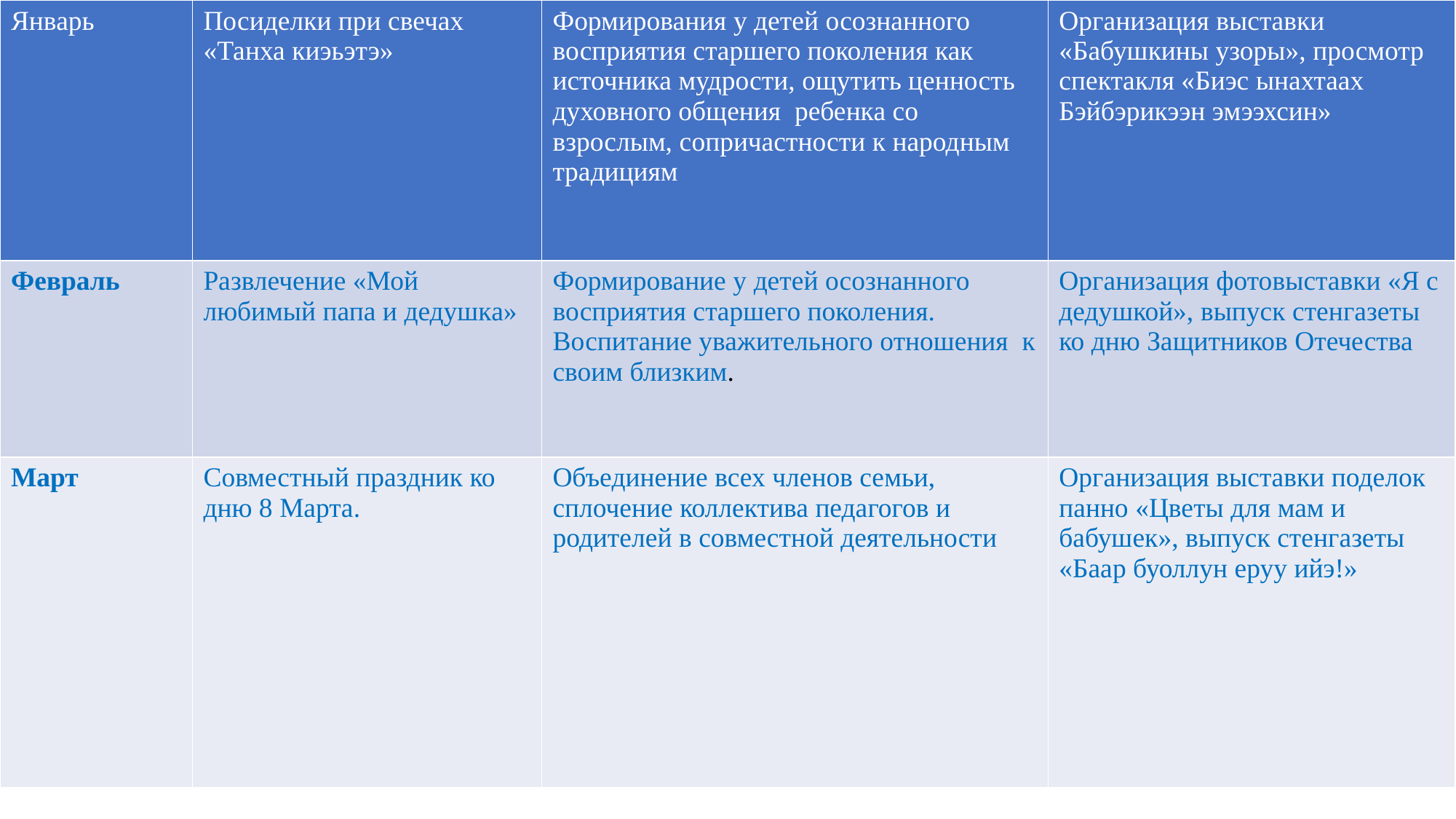

| Январь | Посиделки при свечах «Танха киэьэтэ» | Формирования у детей осознанного восприятия старшего поколения как источника мудрости, ощутить ценность духовного общения ребенка со взрослым, сопричастности к народным традициям | Организация выставки «Бабушкины узоры», просмотр спектакля «Биэс ынахтаах Бэйбэрикээн эмээхсин» |
| --- | --- | --- | --- |
| Февраль | Развлечение «Мой любимый папа и дедушка» | Формирование у детей осознанного восприятия старшего поколения. Воспитание уважительного отношения к своим близким. | Организация фотовыставки «Я с дедушкой», выпуск стенгазеты ко дню Защитников Отечества |
| Март | Совместный праздник ко дню 8 Марта. | Объединение всех членов семьи, сплочение коллектива педагогов и родителей в совместной деятельности | Организация выставки поделок панно «Цветы для мам и бабушек», выпуск стенгазеты «Баар буоллун еруу ийэ!» |